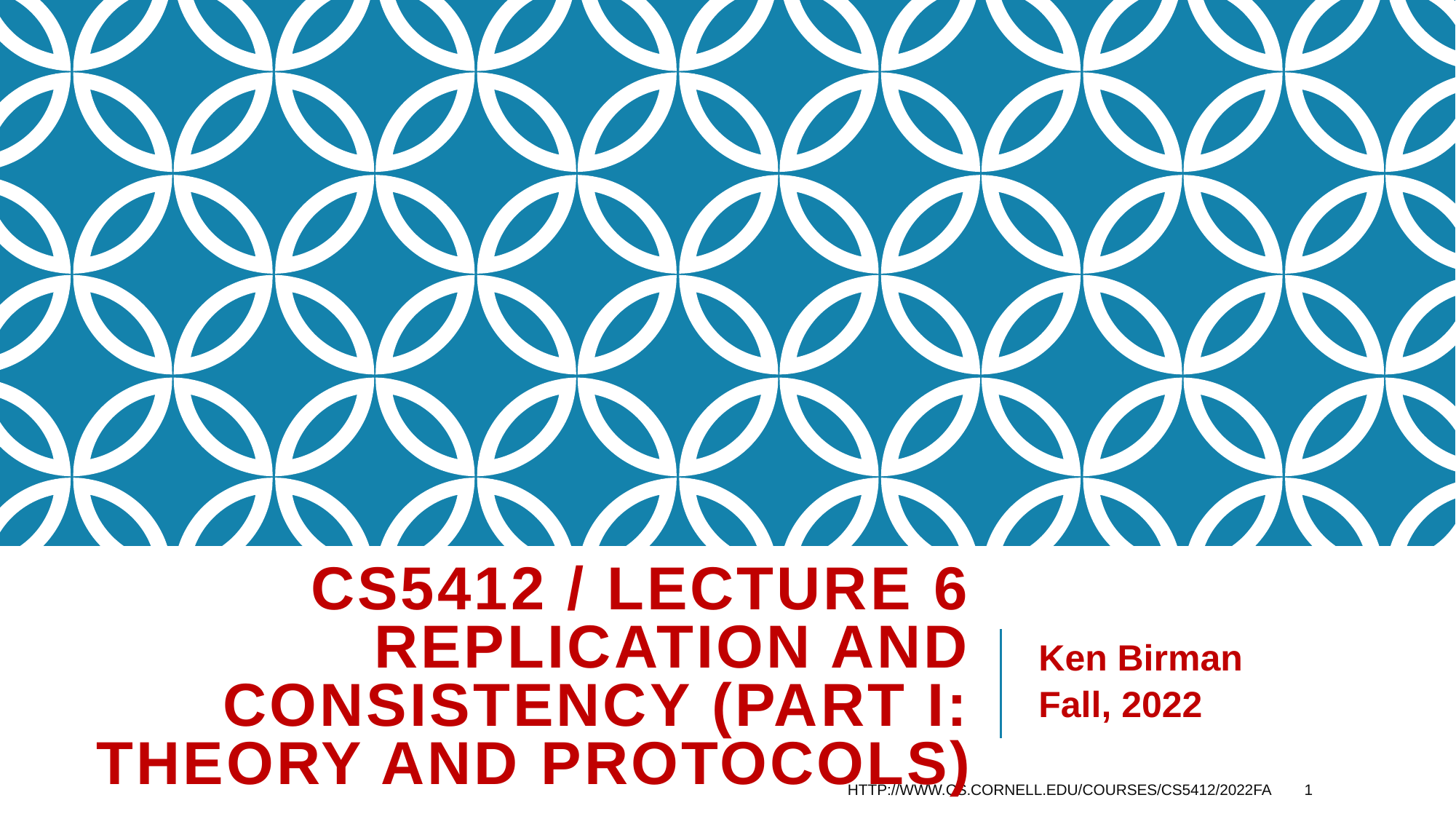

# CS5412 / Lecture 6 Replication and Consistency (Part I: Theory and Protocols)
Ken Birman
Fall, 2022
http://www.cs.cornell.edu/courses/cs5412/2022fa
1